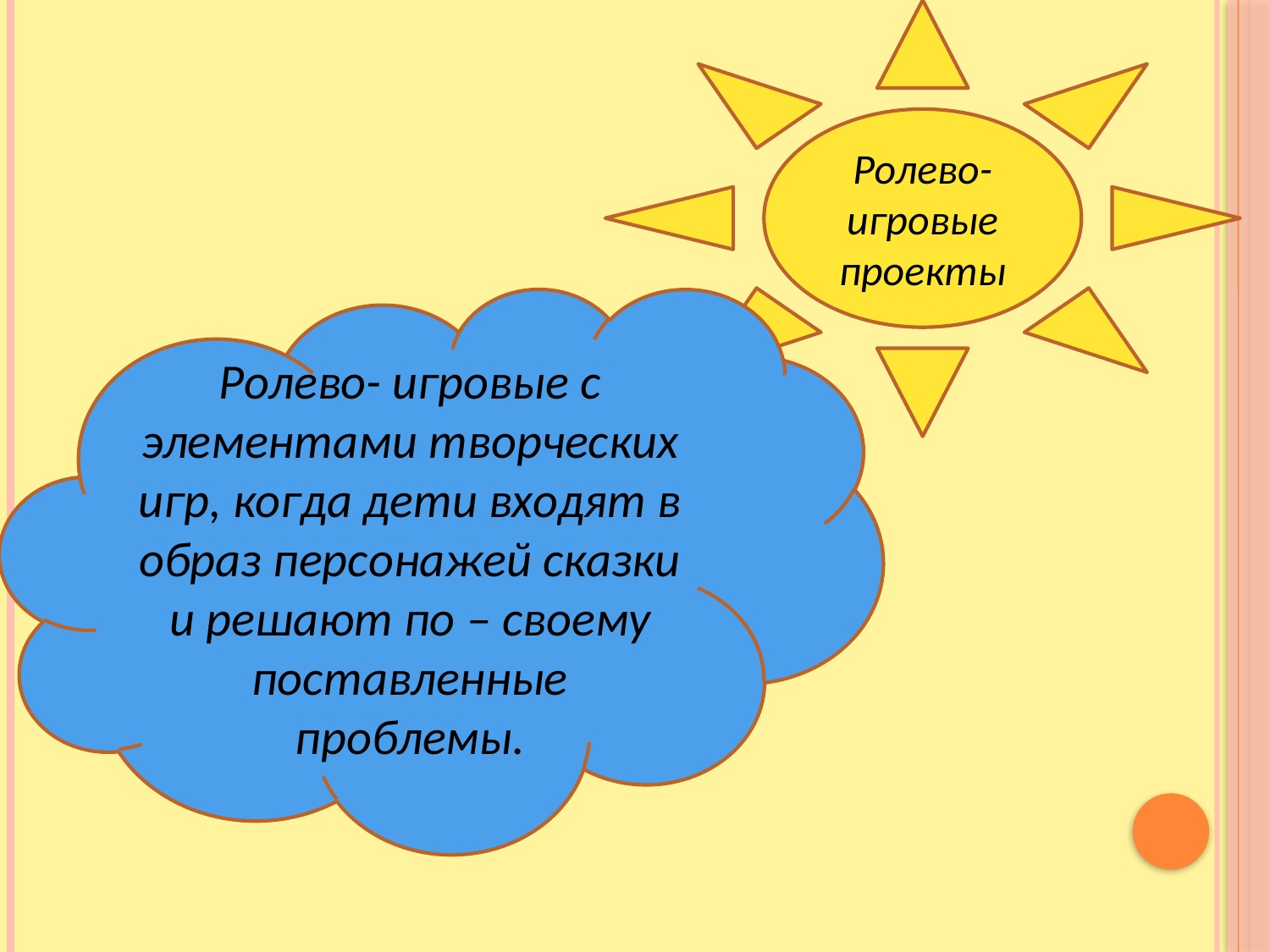

Ролево- игровые проекты
Ролево- игровые с элементами творческих игр, когда дети входят в образ персонажей сказки и решают по – своему поставленные проблемы.